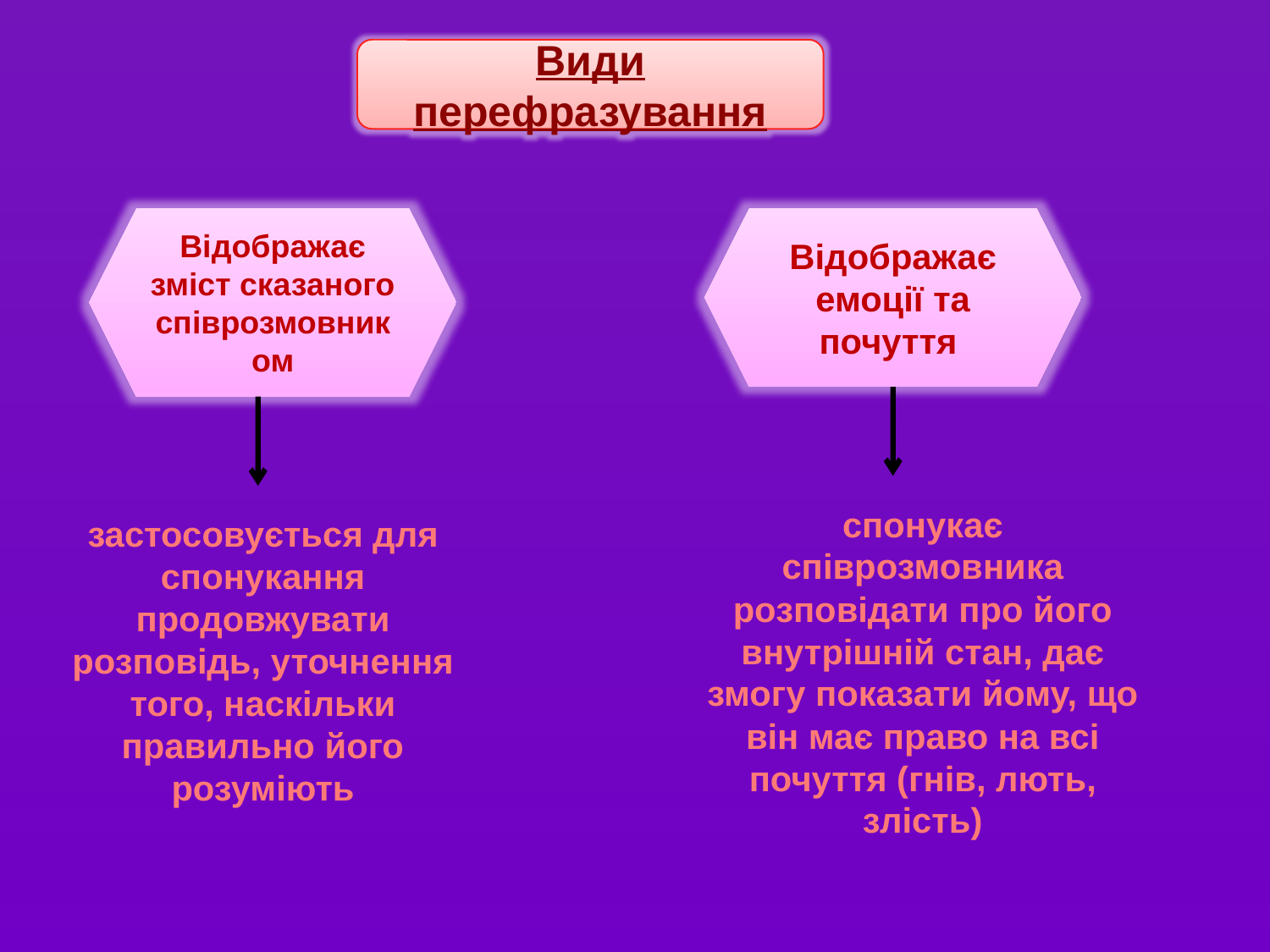

Види перефразування
Відображає зміст сказаного співрозмовником
Відображає емоції та почуття
спонукає співрозмовника розповідати про його внутрішній стан, дає змогу показати йому, що він має право на всі почуття (гнів, лють, злість)
застосовується для спонукання продовжувати розповідь, уточнення того, наскільки правильно його розуміють